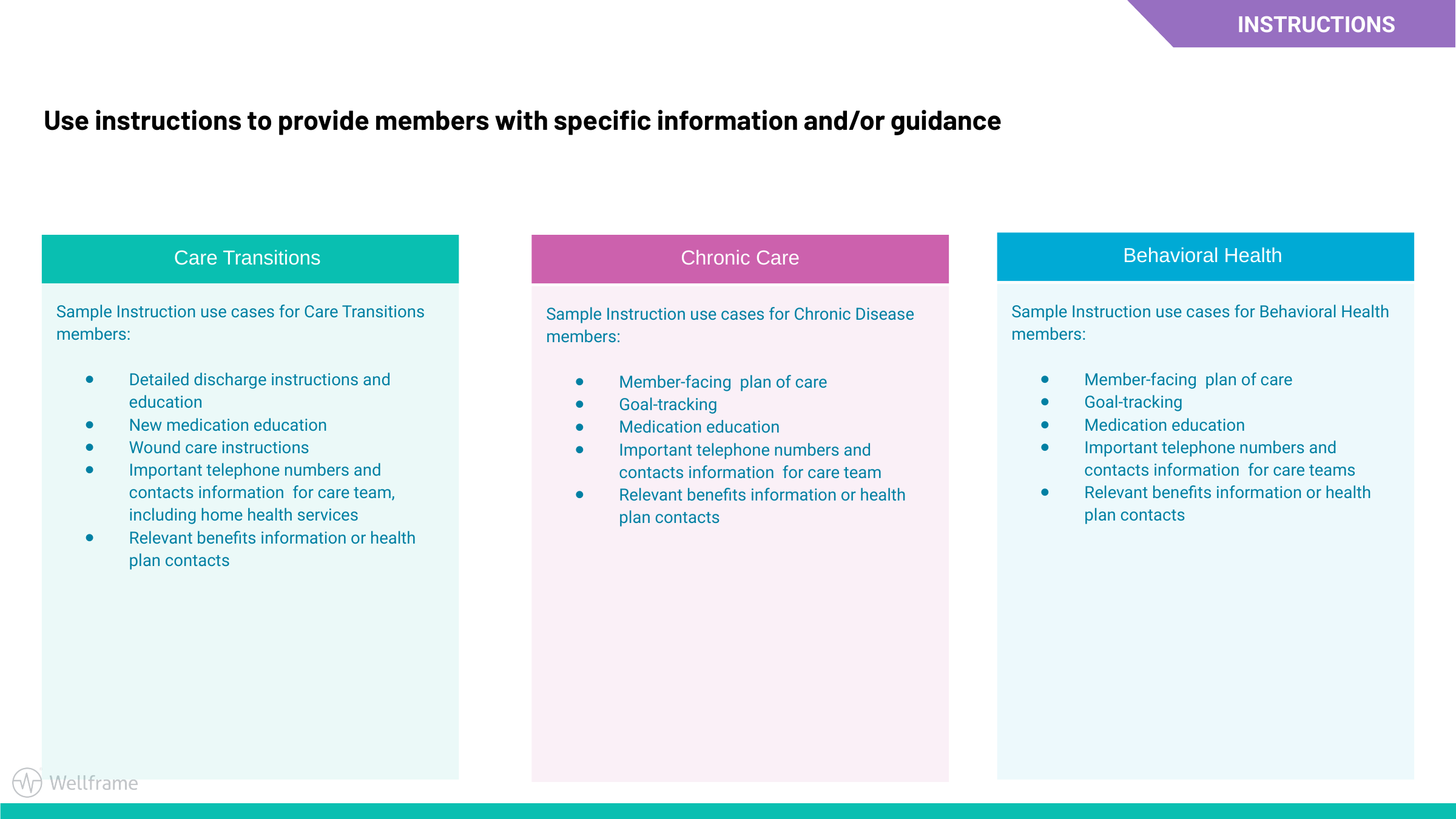

INSTRUCTIONS
# Use instructions to provide members with specific information and/or guidance
Behavioral Health
Care Transitions
Chronic Care
Sample Instruction use cases for Care Transitions members:

Detailed discharge instructions and education
New medication education
Wound care instructions
Important telephone numbers and contacts information  for care team, including home health services
Relevant benefits information or health plan contacts

Sample Instruction use cases for Behavioral Health members:

Member-facing  plan of care
Goal-tracking
Medication education
Important telephone numbers and contacts information  for care teams
Relevant benefits information or health plan contacts

Sample Instruction use cases for Chronic Disease members:

Member-facing  plan of care
Goal-tracking
Medication education
Important telephone numbers and contacts information  for care team
Relevant benefits information or health plan contacts